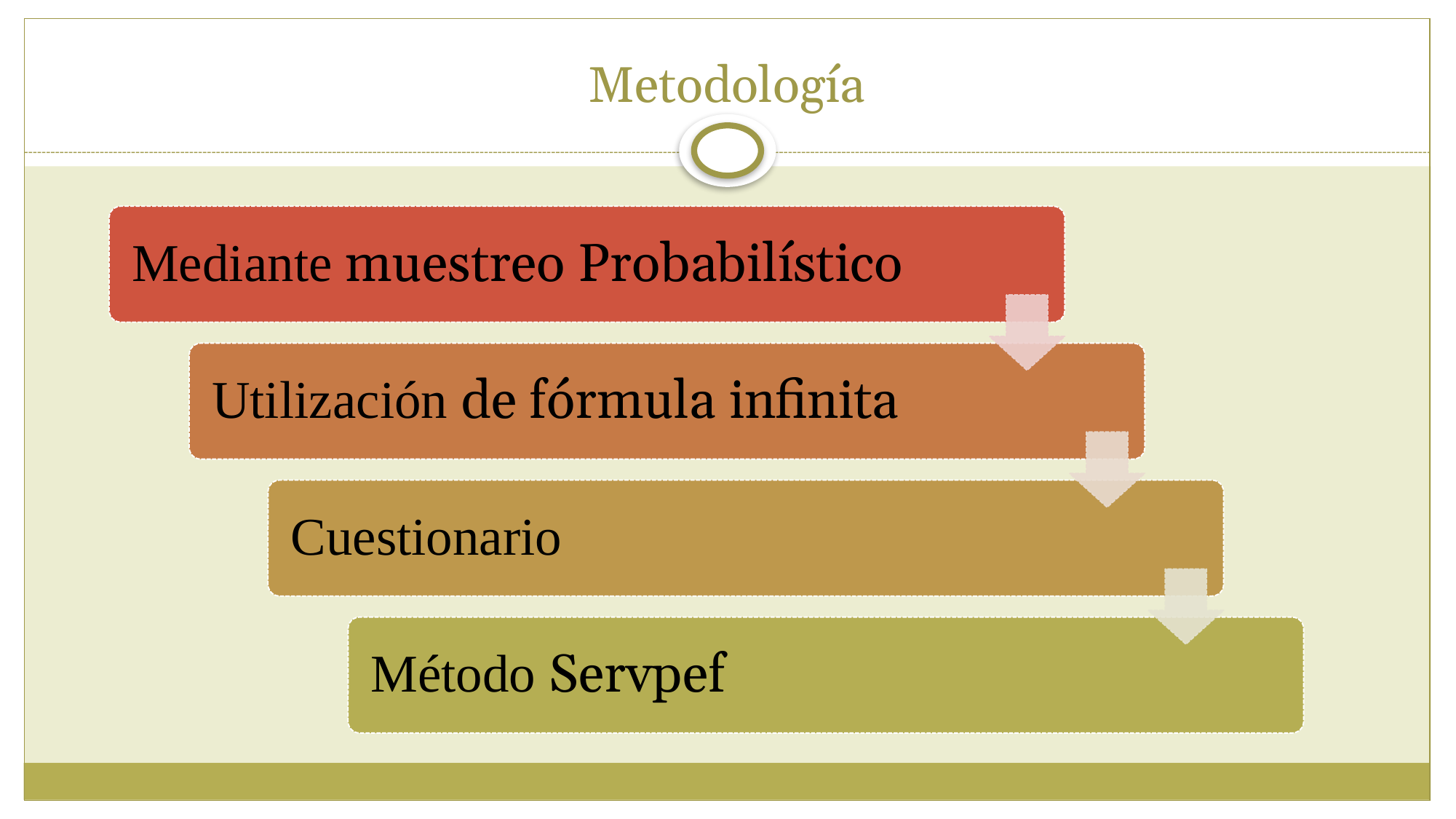

# Metodología

Mediante muestreo Probabilístico
Utilización de fórmula infinita
Cuestionario
Método Servpef